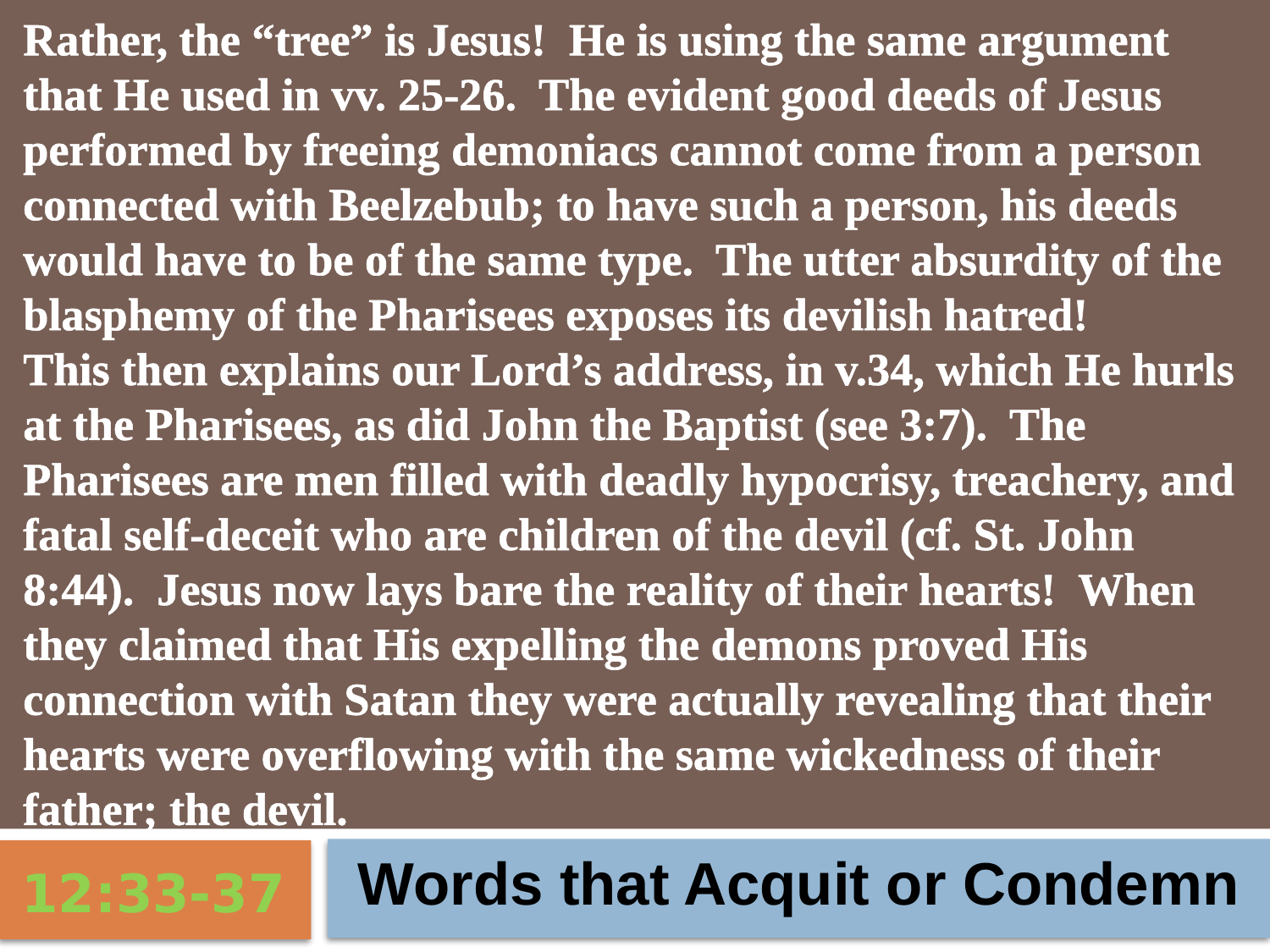

Rather, the “tree” is Jesus!  He is using the same argument that He used in vv. 25-26.  The evident good deeds of Jesus performed by freeing demoniacs cannot come from a person connected with Beelzebub; to have such a person, his deeds would have to be of the same type.  The utter absurdity of the blasphemy of the Pharisees exposes its devilish hatred!
This then explains our Lord’s address, in v.34, which He hurls at the Pharisees, as did John the Baptist (see 3:7).  The Pharisees are men filled with deadly hypocrisy, treachery, and fatal self-deceit who are children of the devil (cf. St. John 8:44).  Jesus now lays bare the reality of their hearts!  When they claimed that His expelling the demons proved His connection with Satan they were actually revealing that their hearts were overflowing with the same wickedness of their father; the devil.
Words that Acquit or Condemn
12:33-37